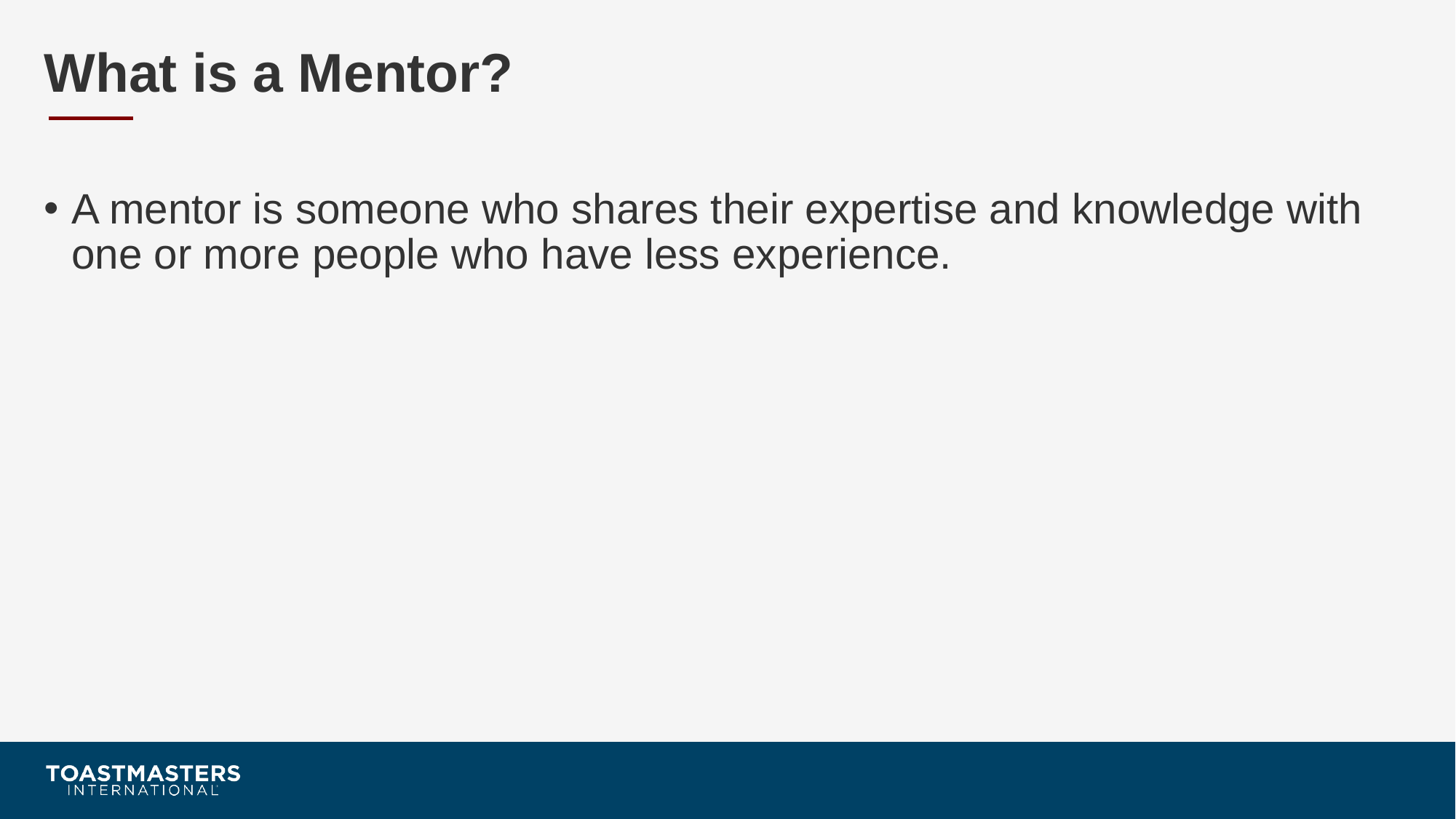

# What is a Mentor?
A mentor is someone who shares their expertise and knowledge with one or more people who have less experience.